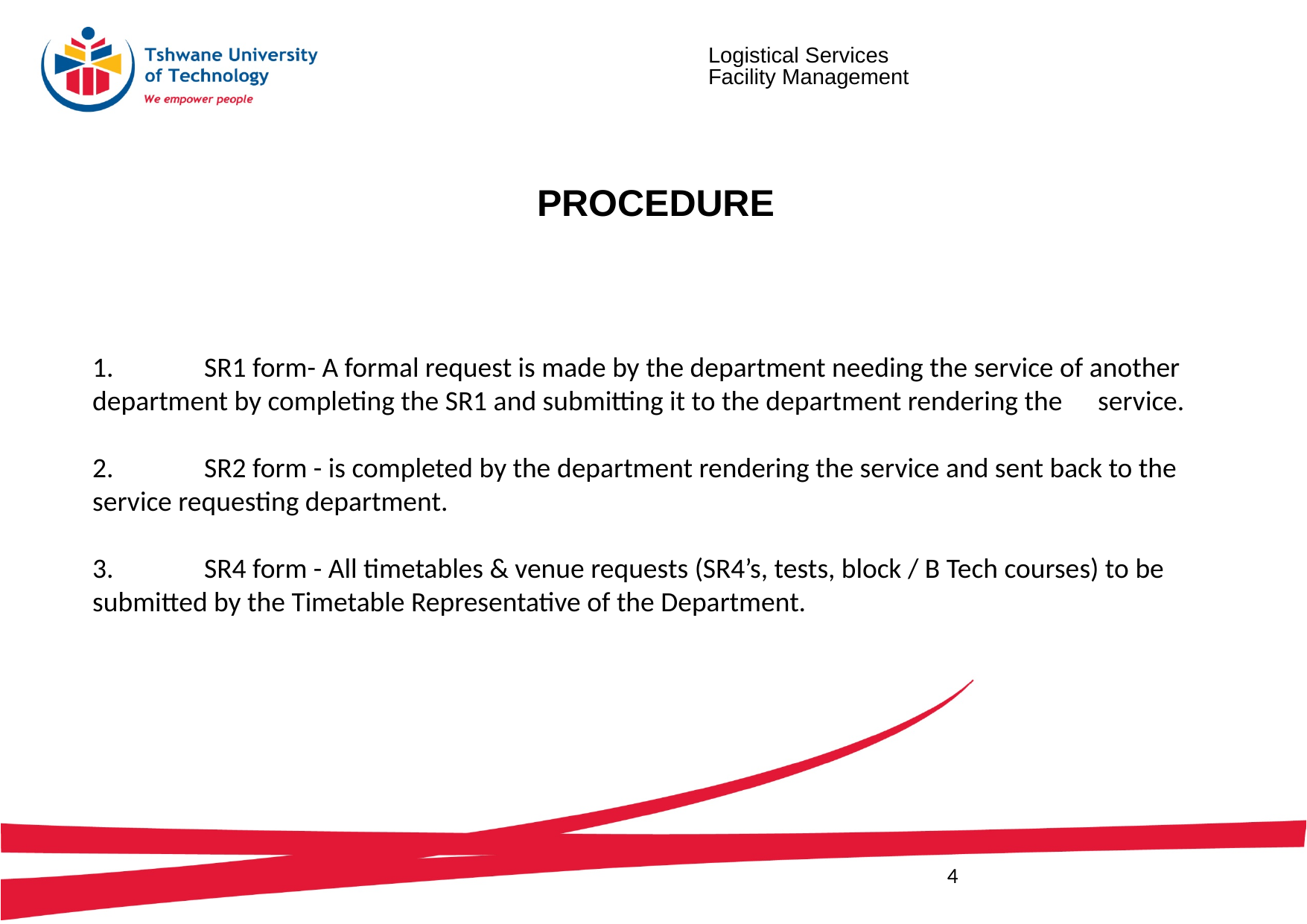

# PROCEDURE

1.	SR1 form- A formal request is made by the department needing the service of another 	department by completing the SR1 and submitting it to the department rendering the 	service.
2.	SR2 form - is completed by the department rendering the service and sent back to the 	service requesting department.
3.	SR4 form - All timetables & venue requests (SR4’s, tests, block / B Tech courses) to be 	submitted by the Timetable Representative of the Department.
4